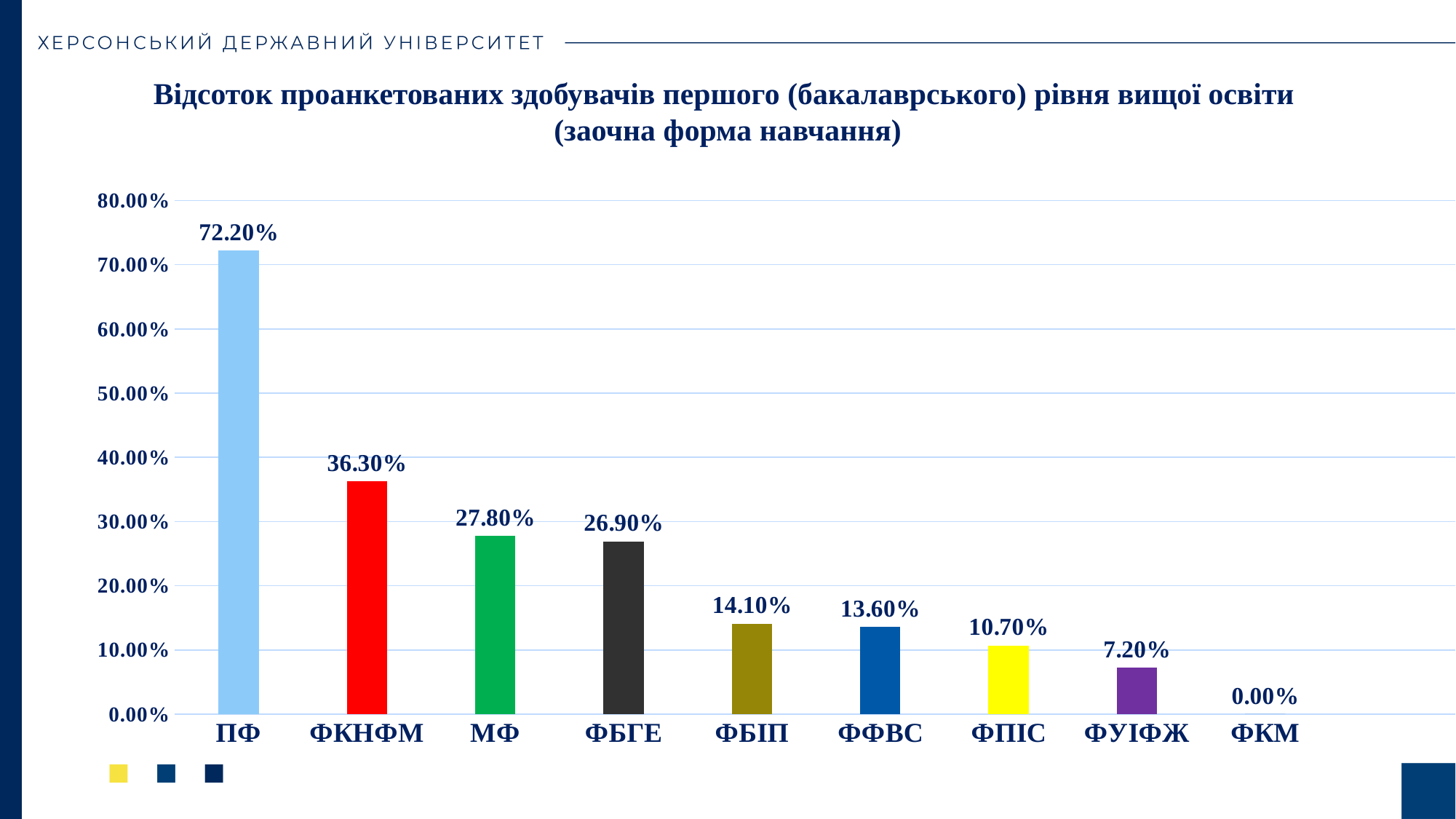

Відсоток проанкетованих здобувачів першого (бакалаврського) рівня вищої освіти
(заочна форма навчання)

### Chart

| Category | Ряд 1 |
|---|---|
| ПФ | 0.722 |
| ФКНФМ | 0.363 |
| МФ | 0.278 |
| ФБГЕ | 0.269 |
| ФБІП | 0.141 |
| ФФВС | 0.136 |
| ФПІС | 0.107 |
| ФУІФЖ | 0.072 |
| ФКМ | 0.0 |